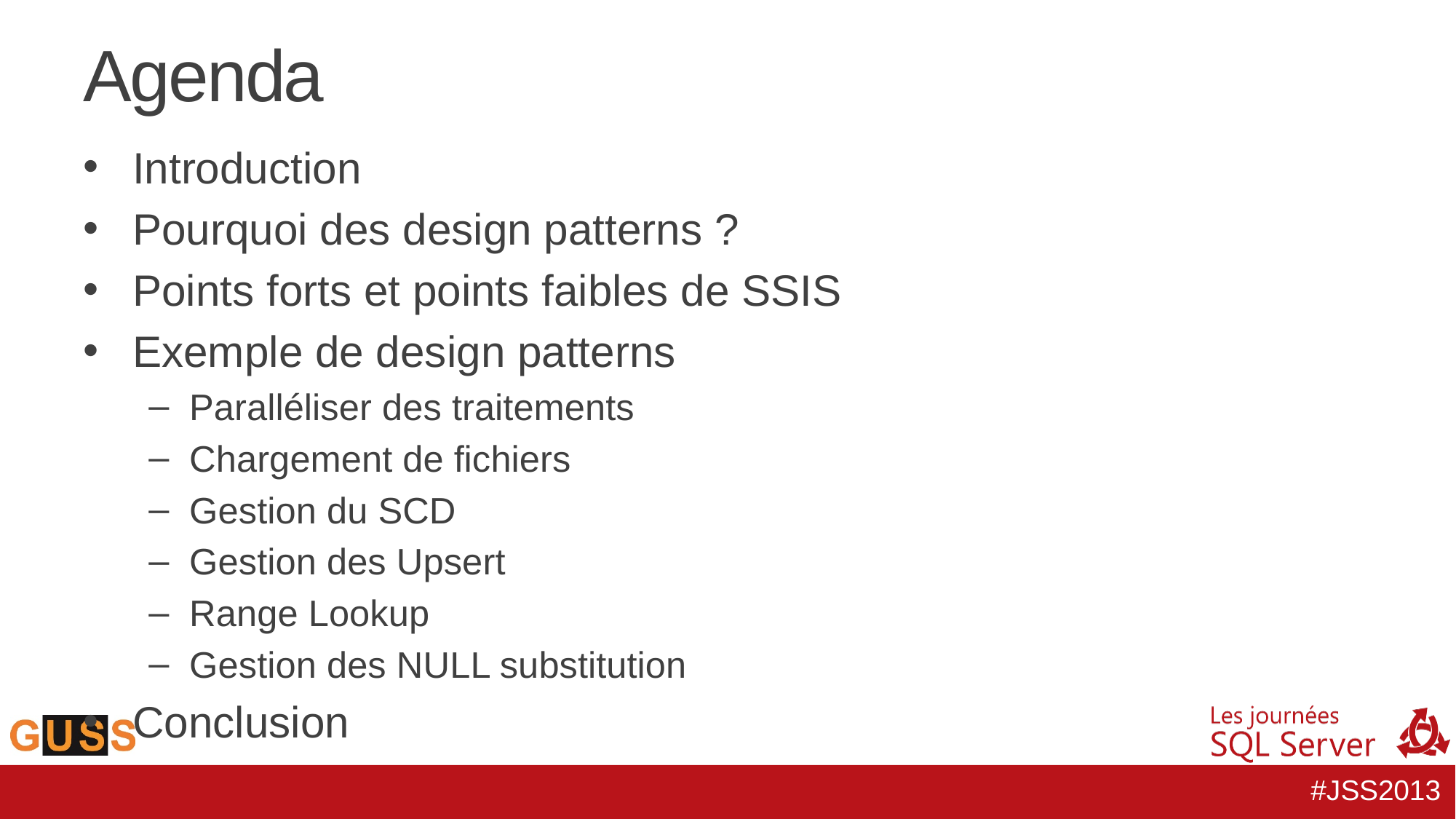

# Agenda
Introduction
Pourquoi des design patterns ?
Points forts et points faibles de SSIS
Exemple de design patterns
Paralléliser des traitements
Chargement de fichiers
Gestion du SCD
Gestion des Upsert
Range Lookup
Gestion des NULL substitution
Conclusion